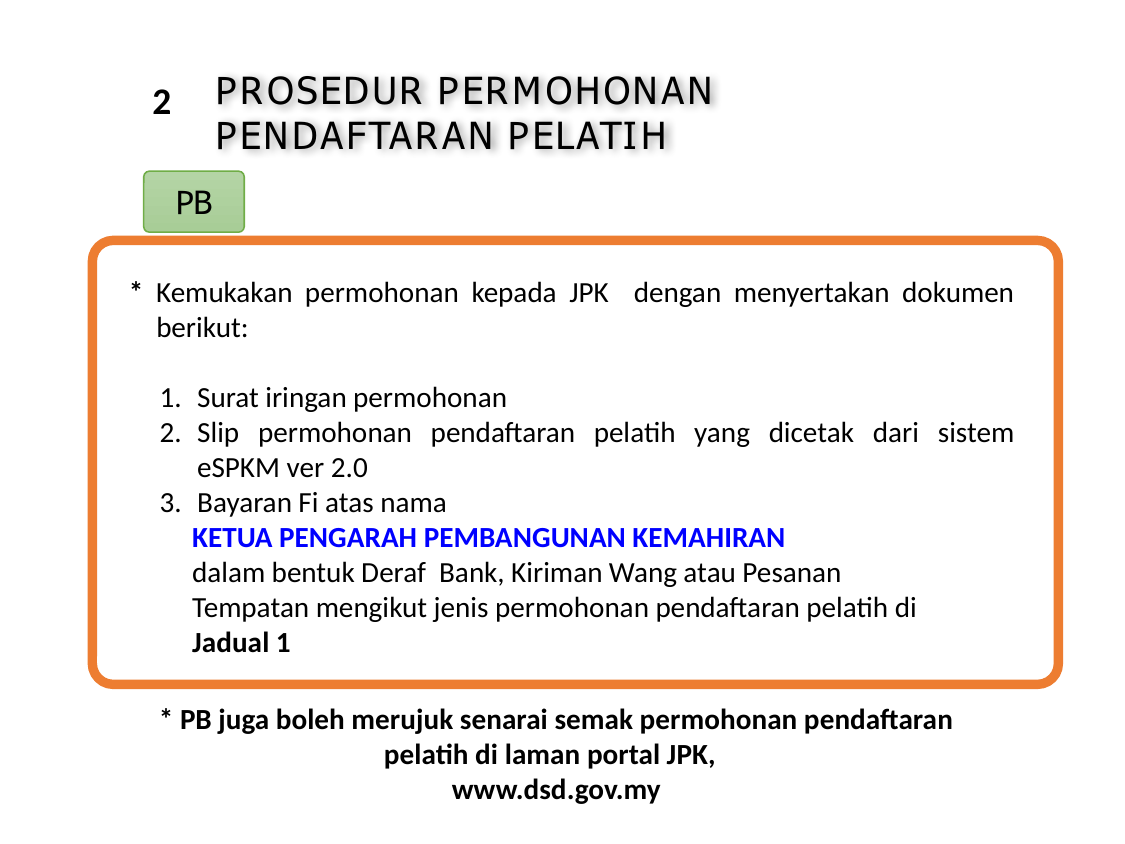

2
PROSEDUR PERMOHONAN PENDAFTARAN PELATIH
PB

* Kemukakan permohonan kepada JPK  dengan menyertakan dokumen berikut:

Surat iringan permohonan
Slip permohonan pendaftaran pelatih yang dicetak dari sistem eSPKM ver 2.0
Bayaran Fi atas nama
     KETUA PENGARAH PEMBANGUNAN KEMAHIRAN
     dalam bentuk Deraf  Bank, Kiriman Wang atau Pesanan
     Tempatan mengikut jenis permohonan pendaftaran pelatih di
     Jadual 1

* PB juga boleh merujuk senarai semak permohonan pendaftaran pelatih di laman portal JPK,
www.dsd.gov.my
243